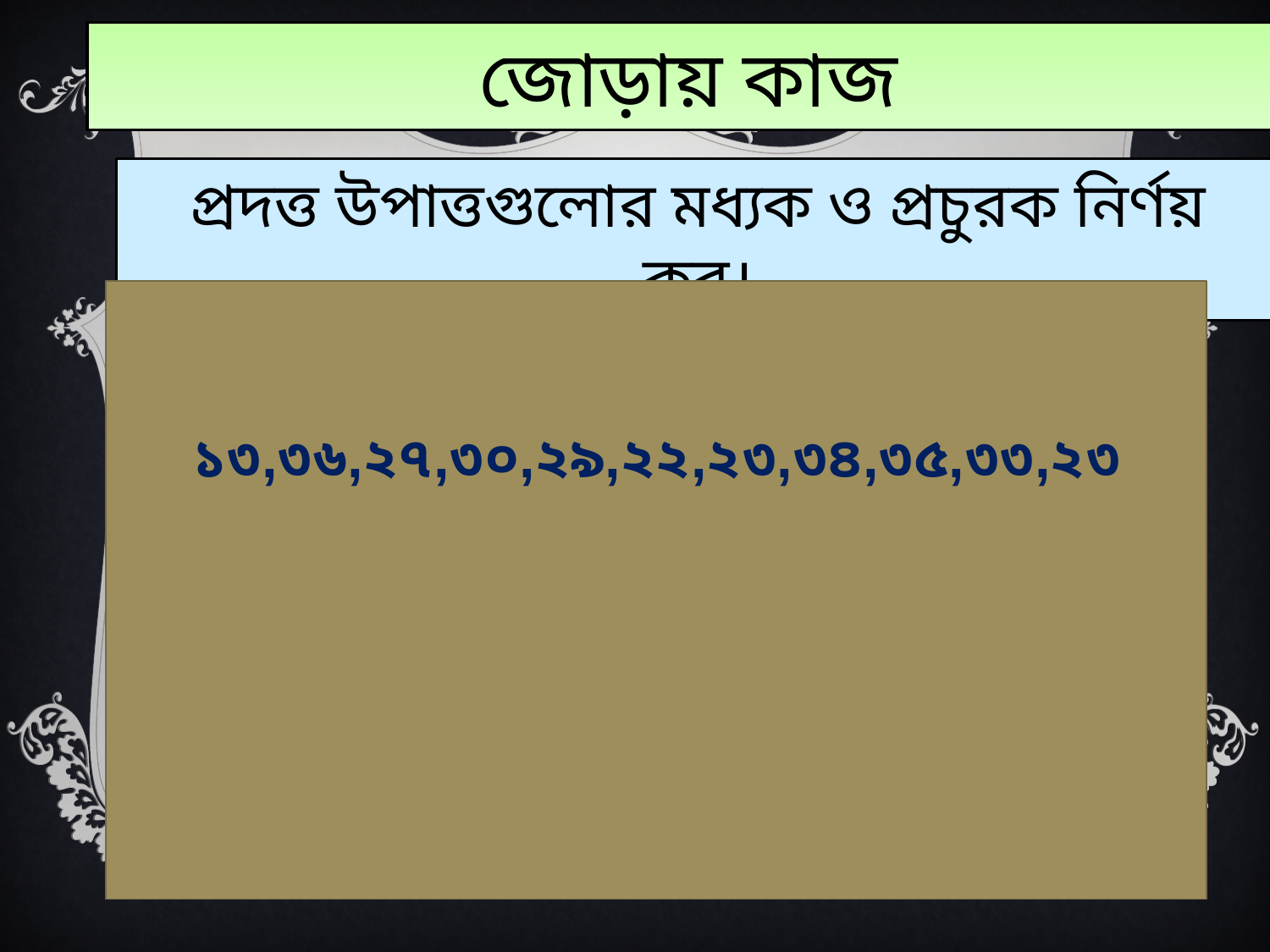

জোড়ায় কাজ
প্রদত্ত উপাত্তগুলোর মধ্যক ও প্রচুরক নির্ণয় কর।
১৩,৩৬,২৭,৩০,২৯,২২,২৩,৩৪,৩৫,৩৩,২৩